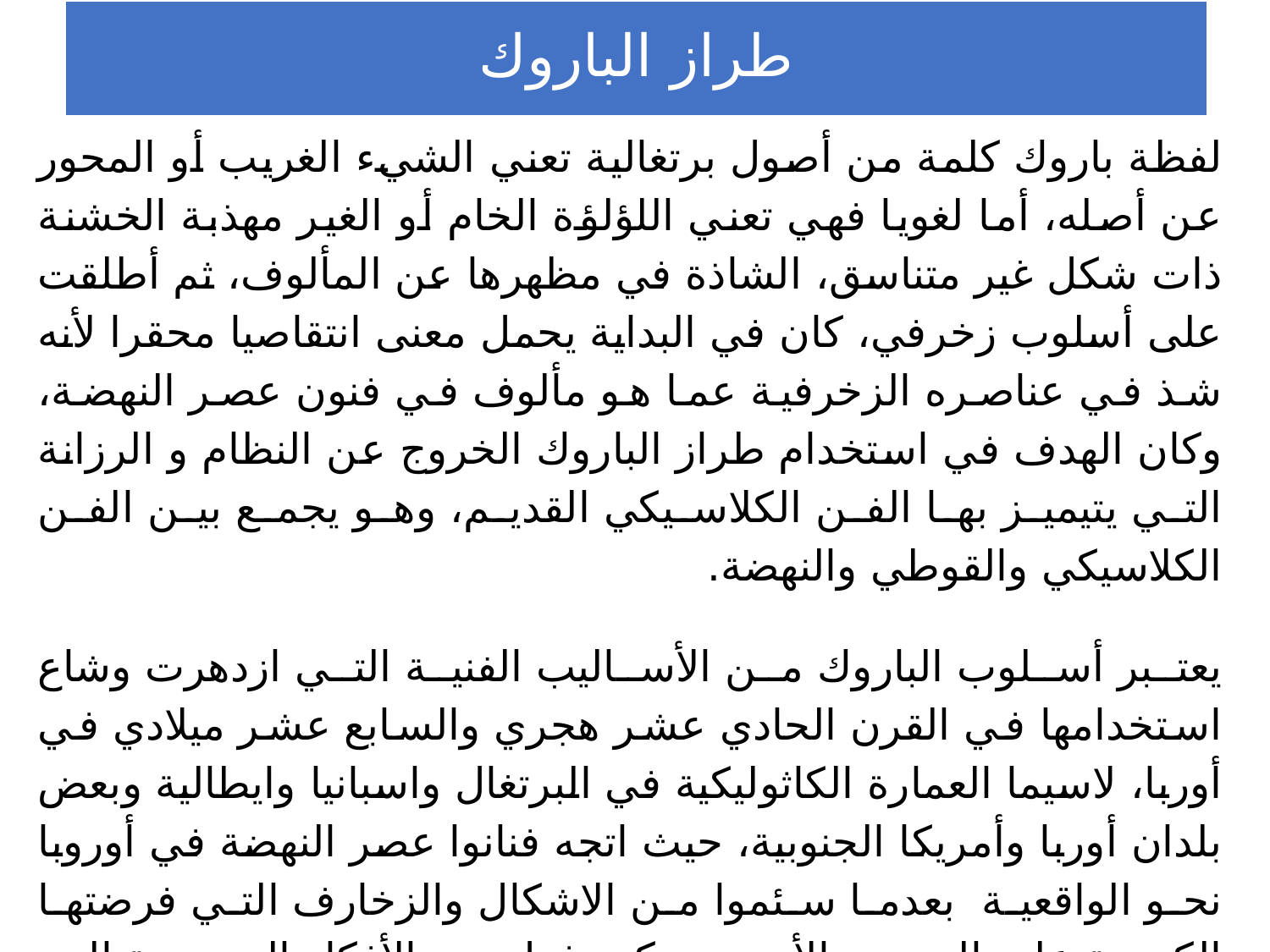

# طراز الباروك
لفظة باروك كلمة من أصول برتغالية تعني الشيء الغريب أو المحور عن أصله، أما لغويا فهي تعني اللؤلؤة الخام أو الغير مهذبة الخشنة ذات شكل غير متناسق، الشاذة في مظهرها عن المألوف، ثم أطلقت على أسلوب زخرفي، كان في البداية يحمل معنى انتقاصيا محقرا لأنه شذ في عناصره الزخرفية عما هو مألوف في فنون عصر النهضة، وكان الهدف في استخدام طراز الباروك الخروج عن النظام و الرزانة التي يتيميز بها الفن الكلاسيكي القديم، وهو يجمع بين الفن الكلاسيكي والقوطي والنهضة.
يعتبر أسلوب الباروك من الأساليب الفنية التي ازدهرت وشاع استخدامها في القرن الحادي عشر هجري والسابع عشر ميلادي في أوربا، لاسيما العمارة الكاثوليكية في البرتغال واسبانيا وايطالية وبعض بلدان أوربا وأمريكا الجنوبية، حيث اتجه فنانوا عصر النهضة في أوروبا نحو الواقعية  بعدما سئموا من الاشكال والزخارف التي فرضتها الكنيسة على المجتمع الأوربي، وكرد فعل ضد الأفكار المسيحية التي سيطرت على أوربا في العصور الوسطى التي كانت تدعوا إلى احتقار الدنيا وجمال الطبيعة بدؤوا يبحثون عن صيغ جديدة للزخرفة حتى اهتدوا إلى فن الباروك الذي اتسم بالثراء المعماري والفني,